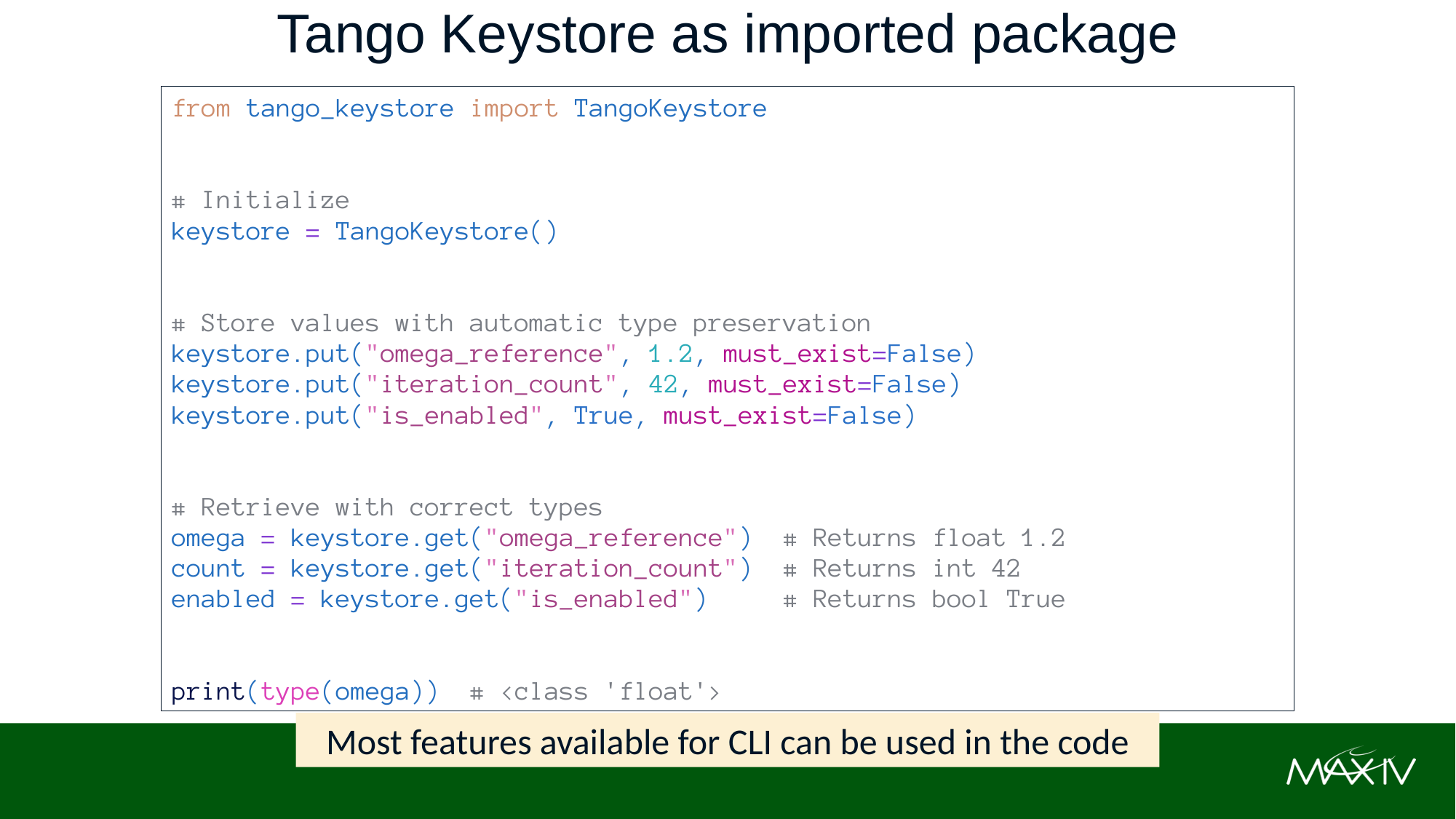

Tango Keystore as imported package
#
from tango_keystore import TangoKeystore

# Initialize
keystore = TangoKeystore()

# Store values with automatic type preservation
keystore.put("omega_reference", 1.2, must_exist=False)
keystore.put("iteration_count", 42, must_exist=False)
keystore.put("is_enabled", True, must_exist=False)

# Retrieve with correct types
omega = keystore.get("omega_reference")  # Returns float 1.2
count = keystore.get("iteration_count")  # Returns int 42
enabled = keystore.get("is_enabled")     # Returns bool True

print(type(omega))  # <class 'float'>
Most features available for CLI can be used in the code